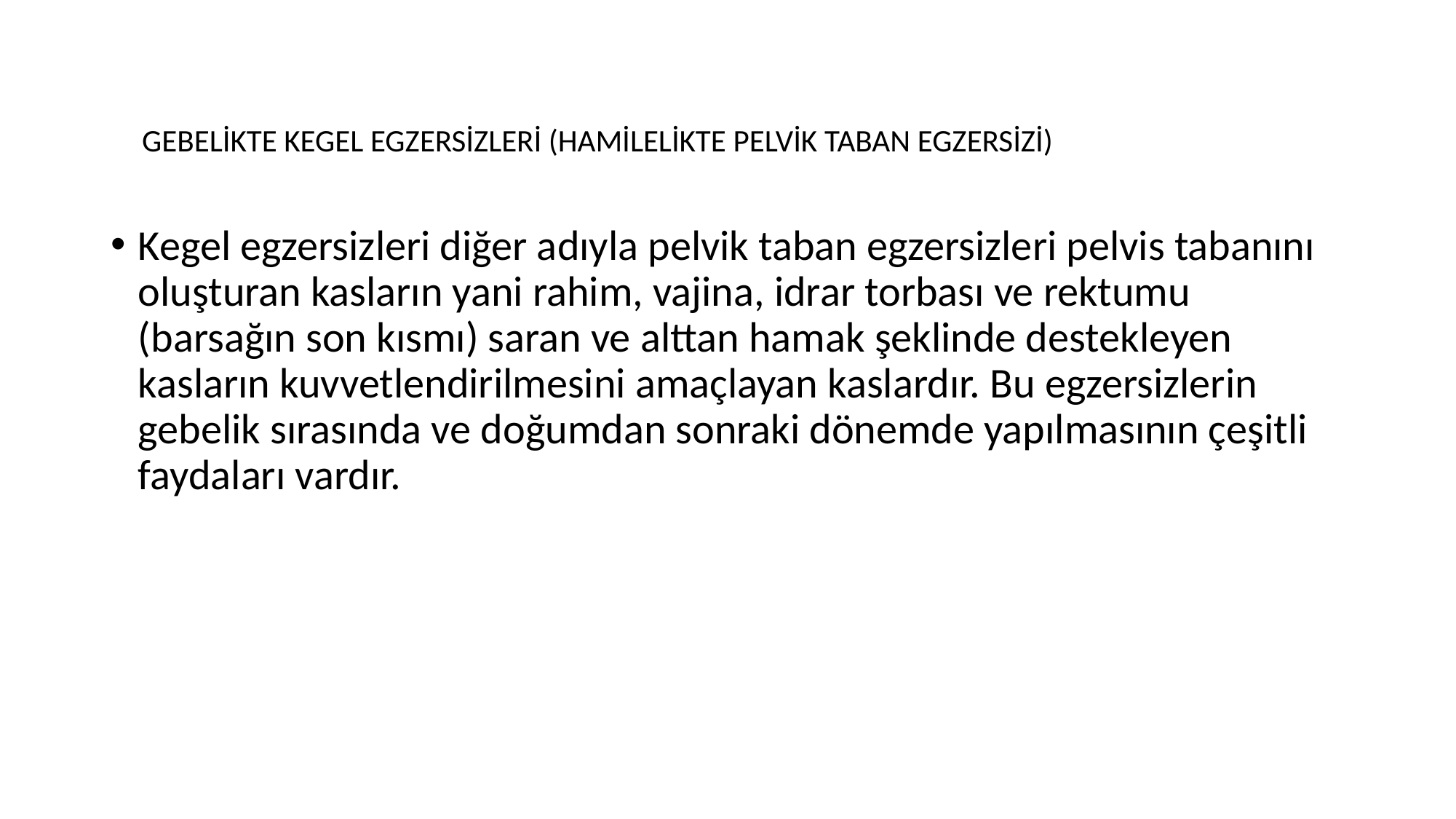

# GEBELİKTE KEGEL EGZERSİZLERİ (HAMİLELİKTE PELVİK TABAN EGZERSİZİ)
Kegel egzersizleri diğer adıyla pelvik taban egzersizleri pelvis tabanını oluşturan kasların yani rahim, vajina, idrar torbası ve rektumu (barsağın son kısmı) saran ve alttan hamak şeklinde destekleyen kasların kuvvetlendirilmesini amaçlayan kaslardır. Bu egzersizlerin gebelik sırasında ve doğumdan sonraki dönemde yapılmasının çeşitli faydaları vardır.